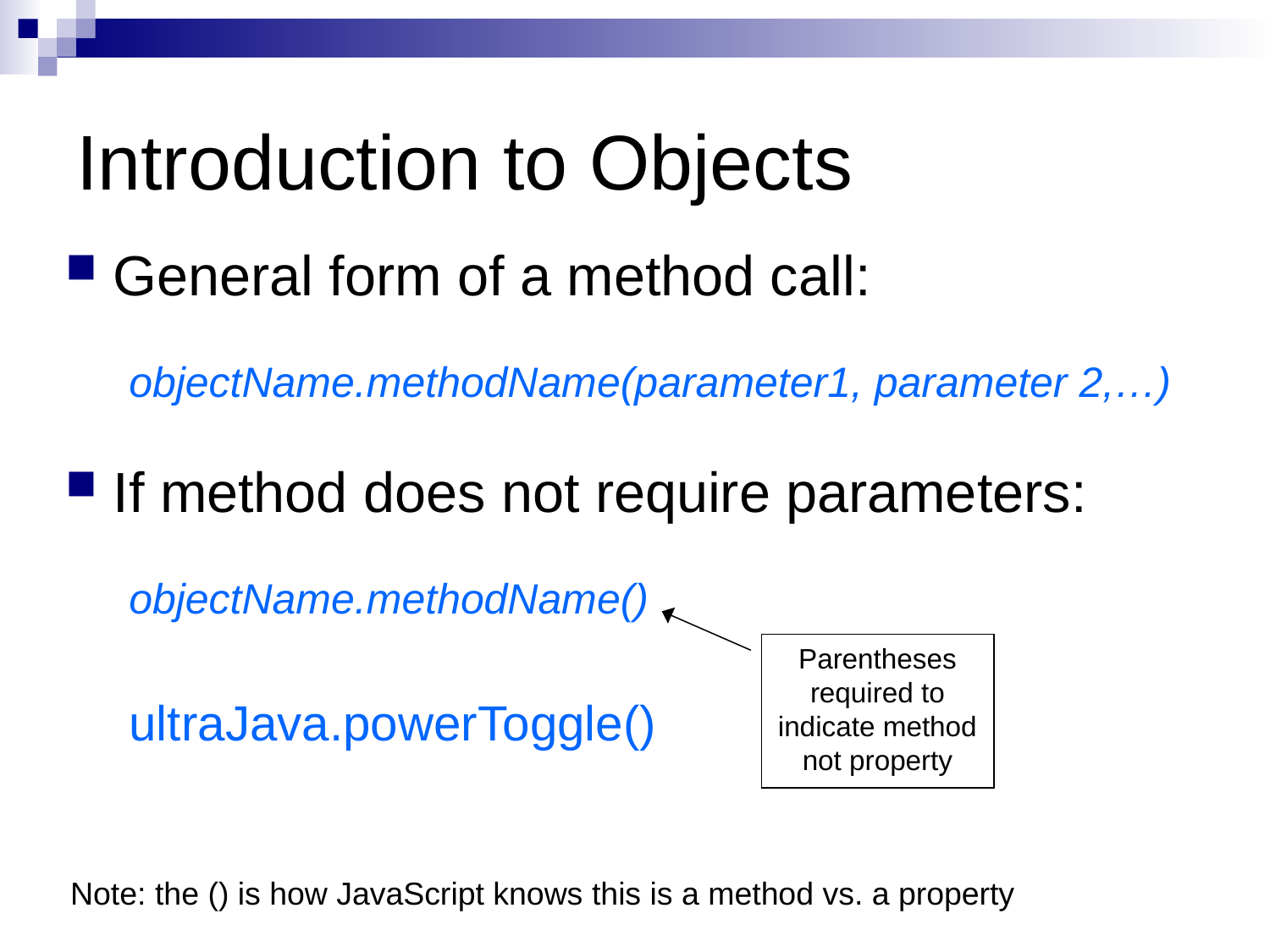

# Introduction to Objects
General form of a method call:

objectName.methodName(parameter1, parameter 2,…)

If method does not require parameters:

objectName.methodName()

ultraJava.powerToggle()
Parentheses required to indicate method not property
Note: the () is how JavaScript knows this is a method vs. a property